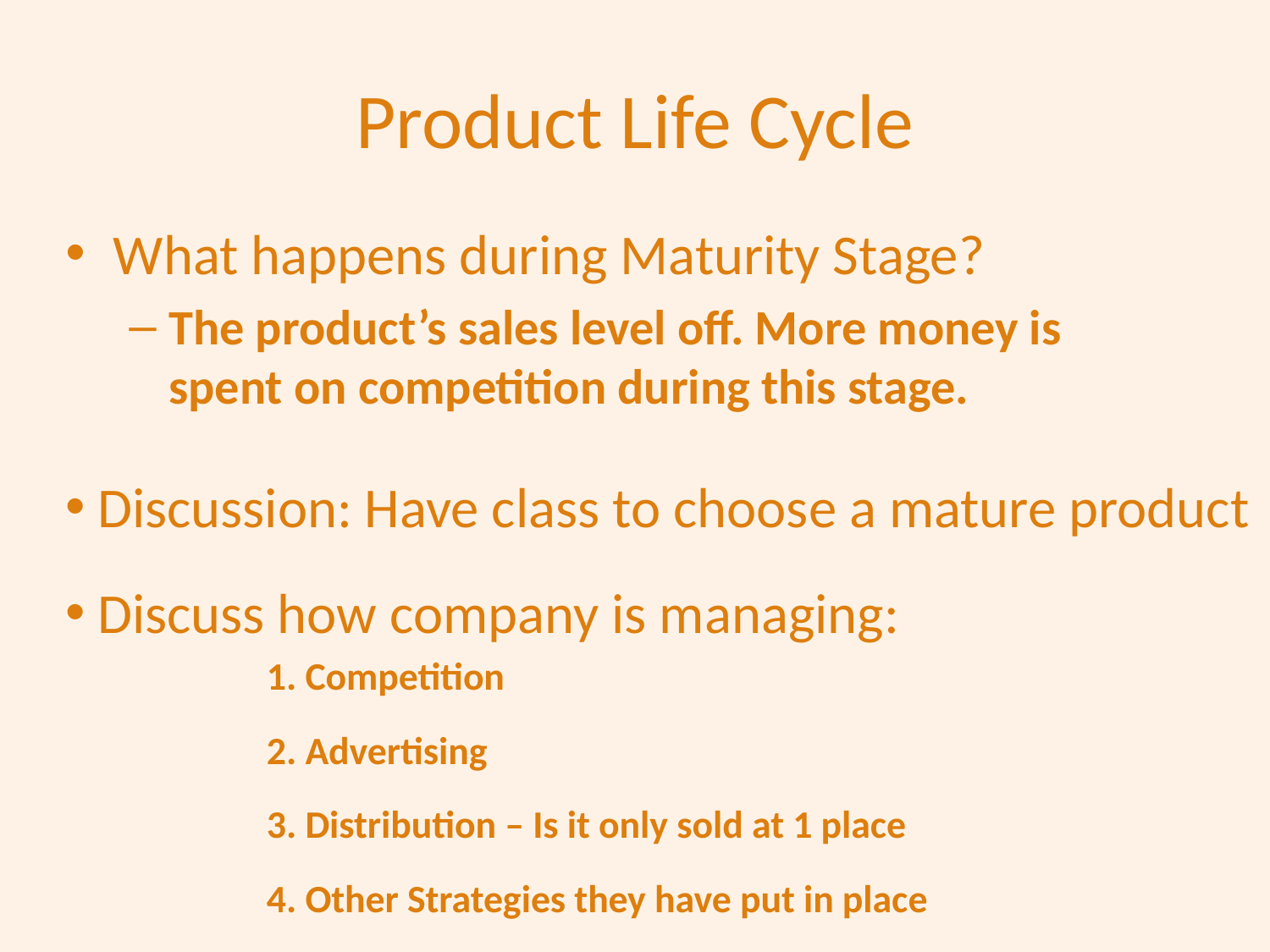

# Product Life Cycle
What happens during Maturity Stage?
The product’s sales level off. More money is spent on competition during this stage.

 Discussion: Have class to choose a mature product
 Discuss how company is managing:
	1. Competition
	2. Advertising
	3. Distribution – Is it only sold at 1 place
	4. Other Strategies they have put in place